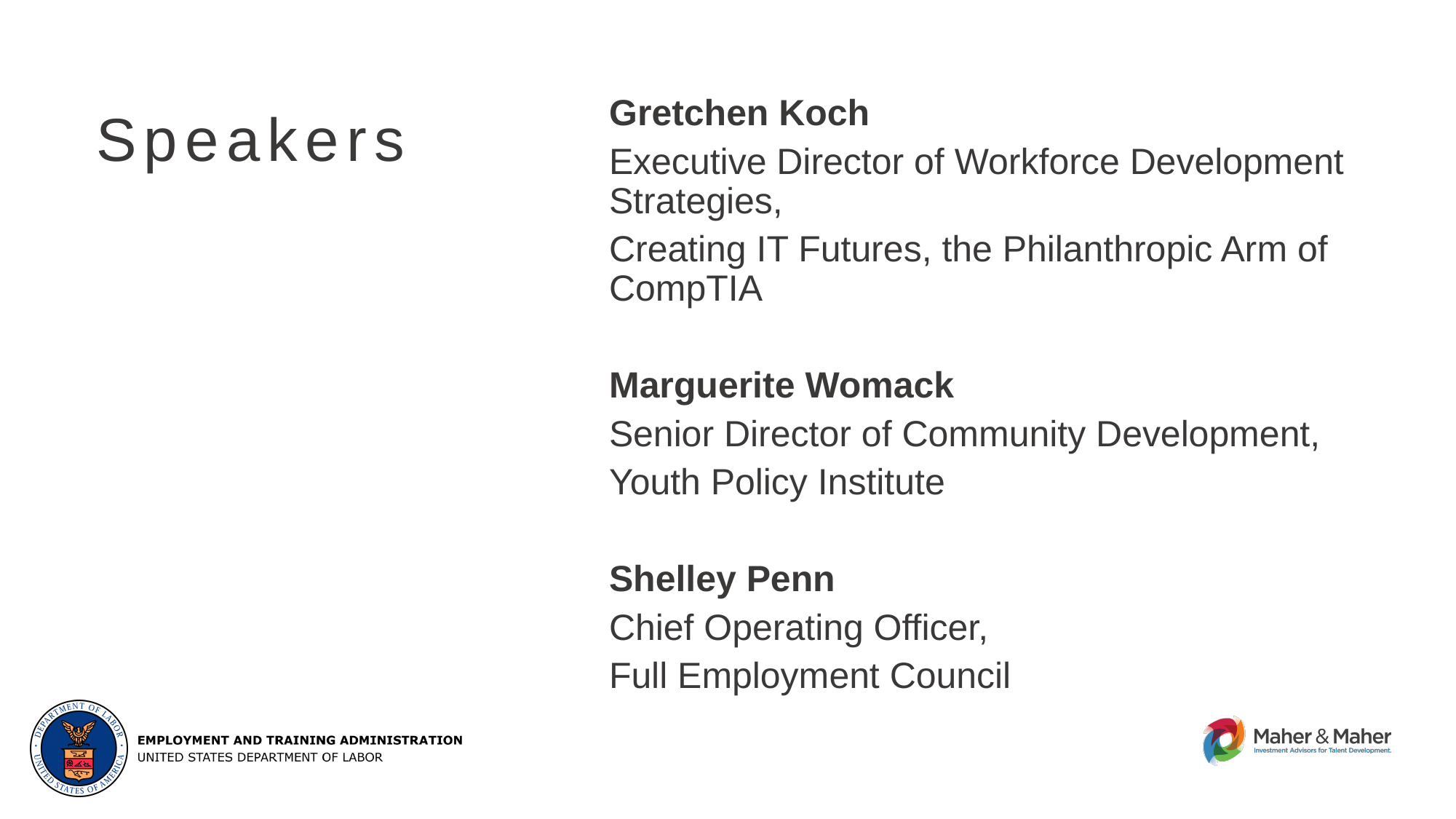

Gretchen Koch
Executive Director of Workforce Development Strategies,
Creating IT Futures, the Philanthropic Arm of CompTIA

Marguerite Womack
Senior Director of Community Development,
Youth Policy Institute

Shelley Penn
Chief Operating Officer,
Full Employment Council

# Speakers